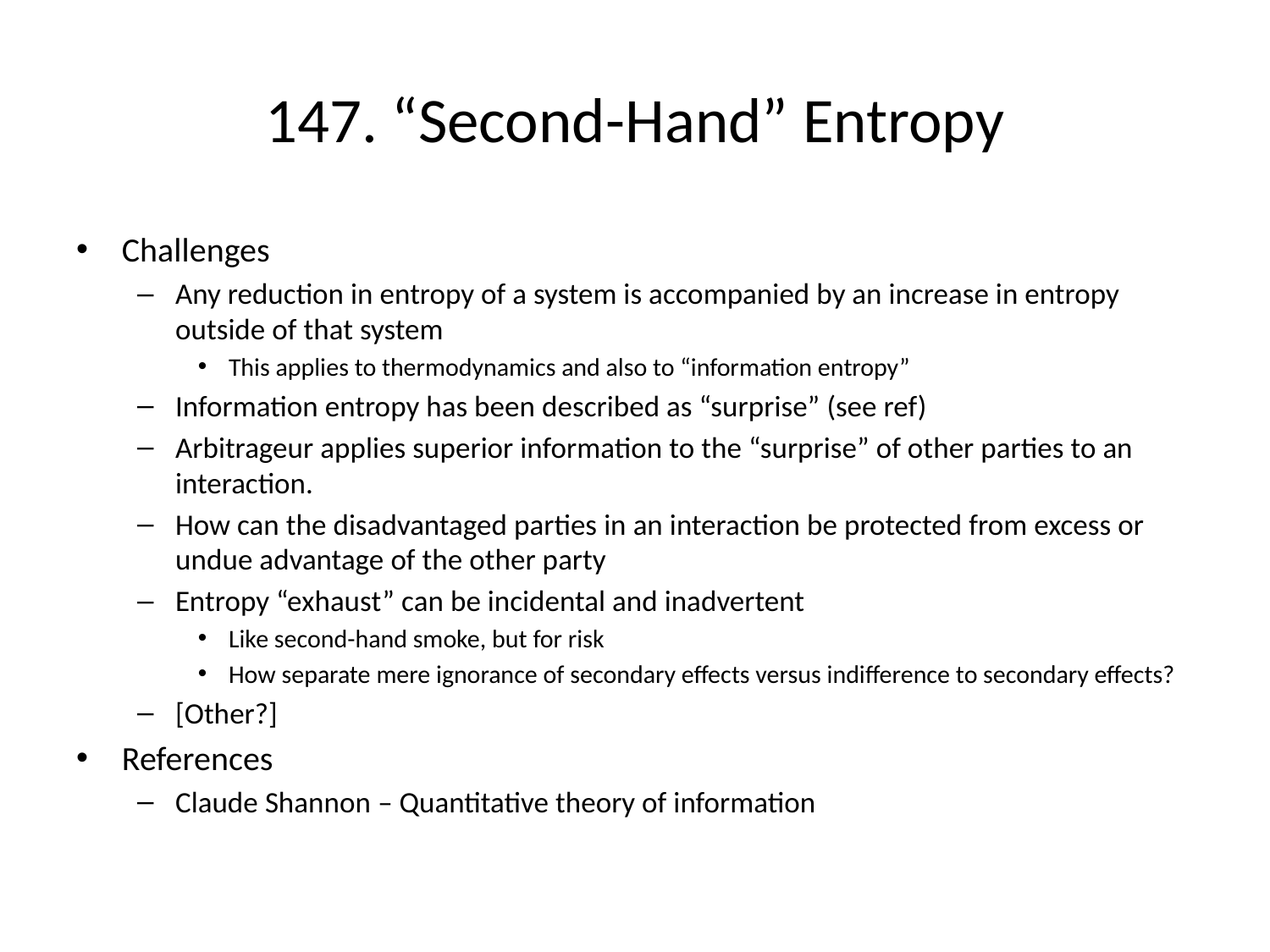

# 147. “Second-Hand” Entropy
Challenges
Any reduction in entropy of a system is accompanied by an increase in entropy outside of that system
This applies to thermodynamics and also to “information entropy”
Information entropy has been described as “surprise” (see ref)
Arbitrageur applies superior information to the “surprise” of other parties to an interaction.
How can the disadvantaged parties in an interaction be protected from excess or undue advantage of the other party
Entropy “exhaust” can be incidental and inadvertent
Like second-hand smoke, but for risk
How separate mere ignorance of secondary effects versus indifference to secondary effects?
[Other?]
References
Claude Shannon – Quantitative theory of information